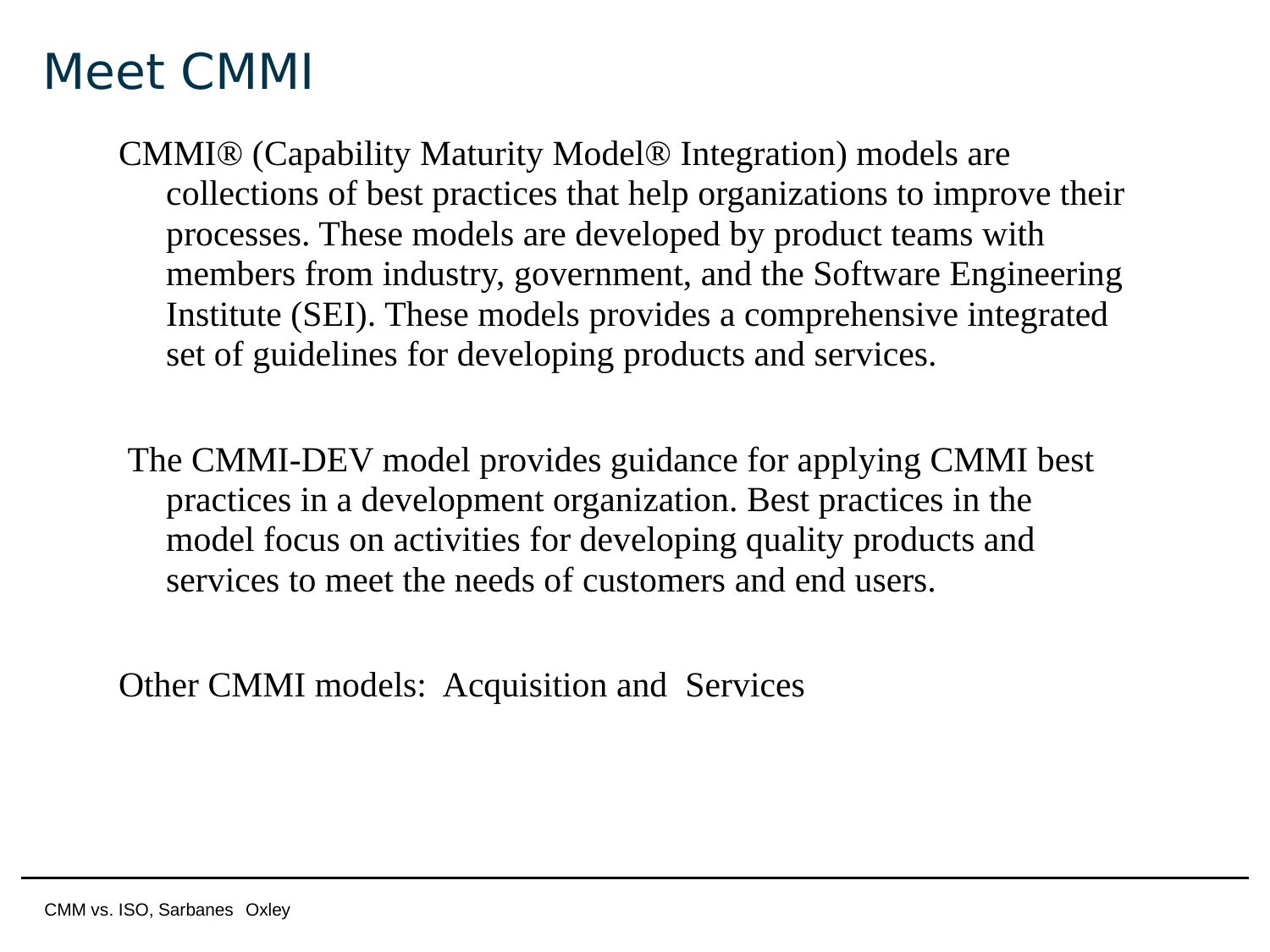

# Meet CMMI
CMMI® (Capability Maturity Model® Integration) models are collections of best practices that help organizations to improve their processes. These models are developed by product teams with members from industry, government, and the Software Engineering Institute (SEI). These models provides a comprehensive integrated set of guidelines for developing products and services.

 The CMMI-DEV model provides guidance for applying CMMI best practices in a development organization. Best practices in the model focus on activities for developing quality products and services to meet the needs of customers and end users.

Other CMMI models:  Acquisition and  Services